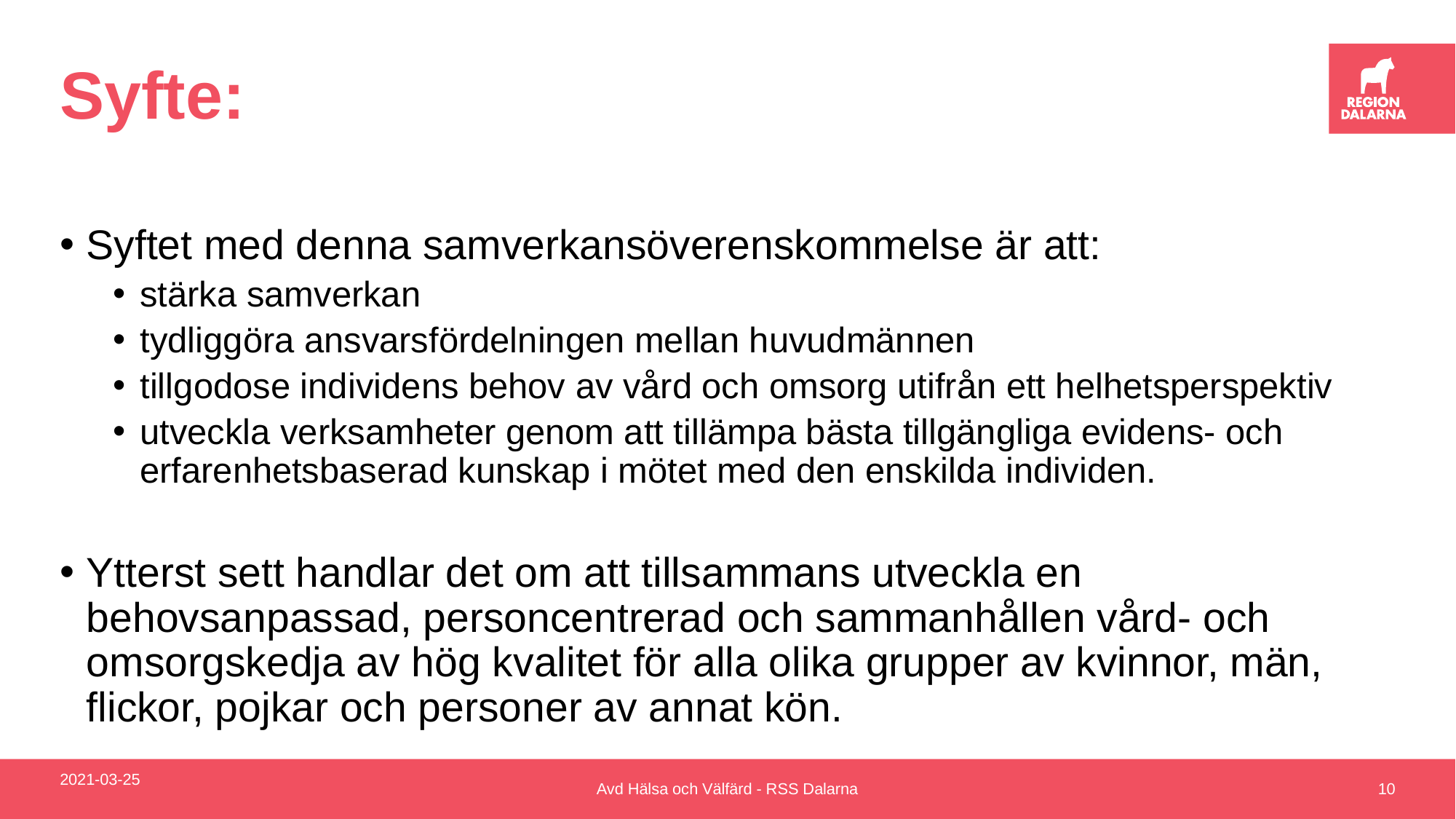

# Syfte:
Syftet med denna samverkansöverenskommelse är att:
stärka samverkan
tydliggöra ansvarsfördelningen mellan huvudmännen
tillgodose individens behov av vård och omsorg utifrån ett helhetsperspektiv
utveckla verksamheter genom att tillämpa bästa tillgängliga evidens- och erfarenhetsbaserad kunskap i mötet med den enskilda individen.

Ytterst sett handlar det om att tillsammans utveckla en behovsanpassad, personcentrerad och sammanhållen vård- och omsorgskedja av hög kvalitet för alla olika grupper av kvinnor, män, flickor, pojkar och personer av annat kön.

2021-03-25

Avd Hälsa och Välfärd - RSS Dalarna
10